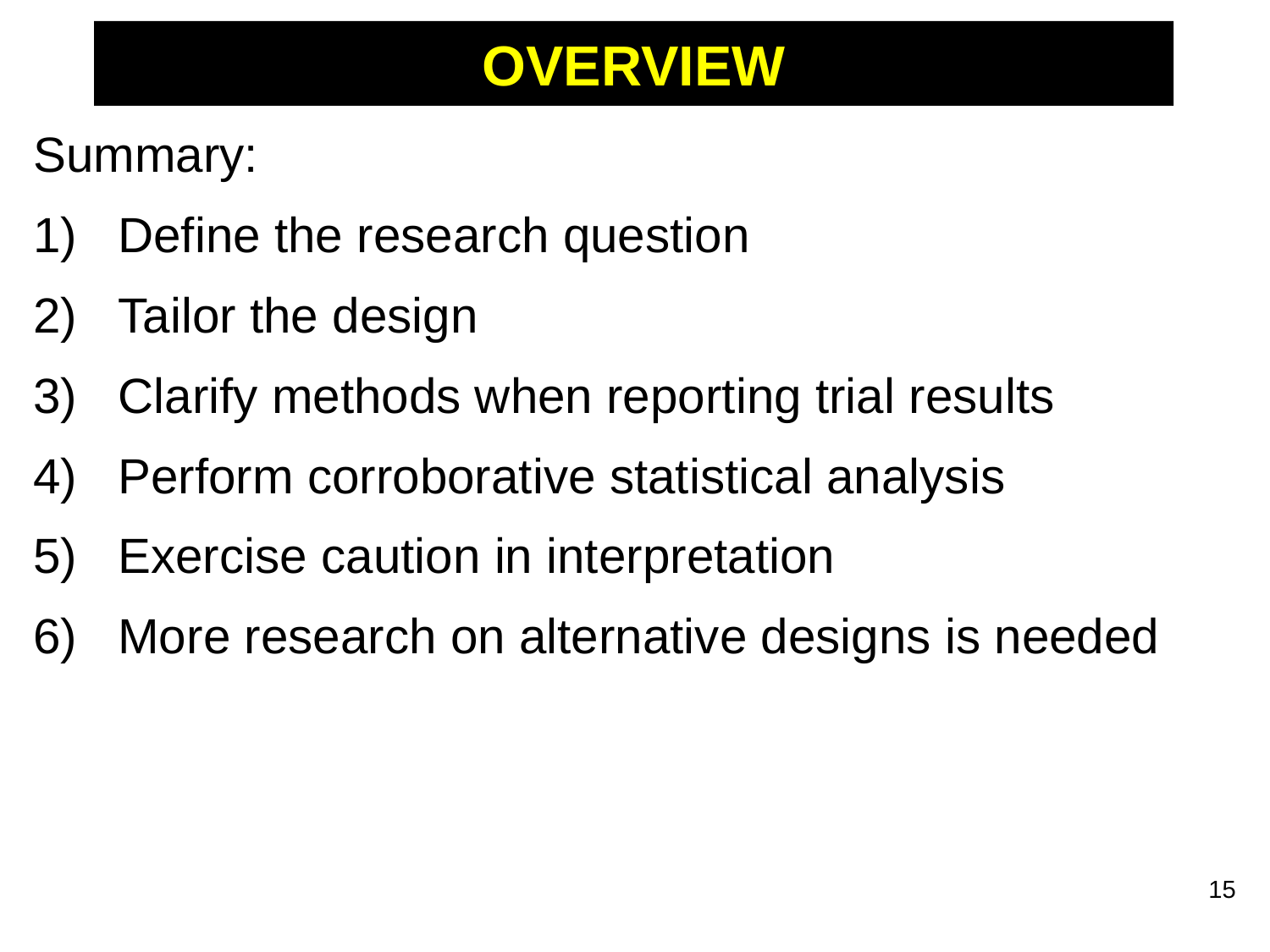

# OVERVIEW
Summary:
Define the research question
Tailor the design
Clarify methods when reporting trial results
Perform corroborative statistical analysis
Exercise caution in interpretation
More research on alternative designs is needed
15